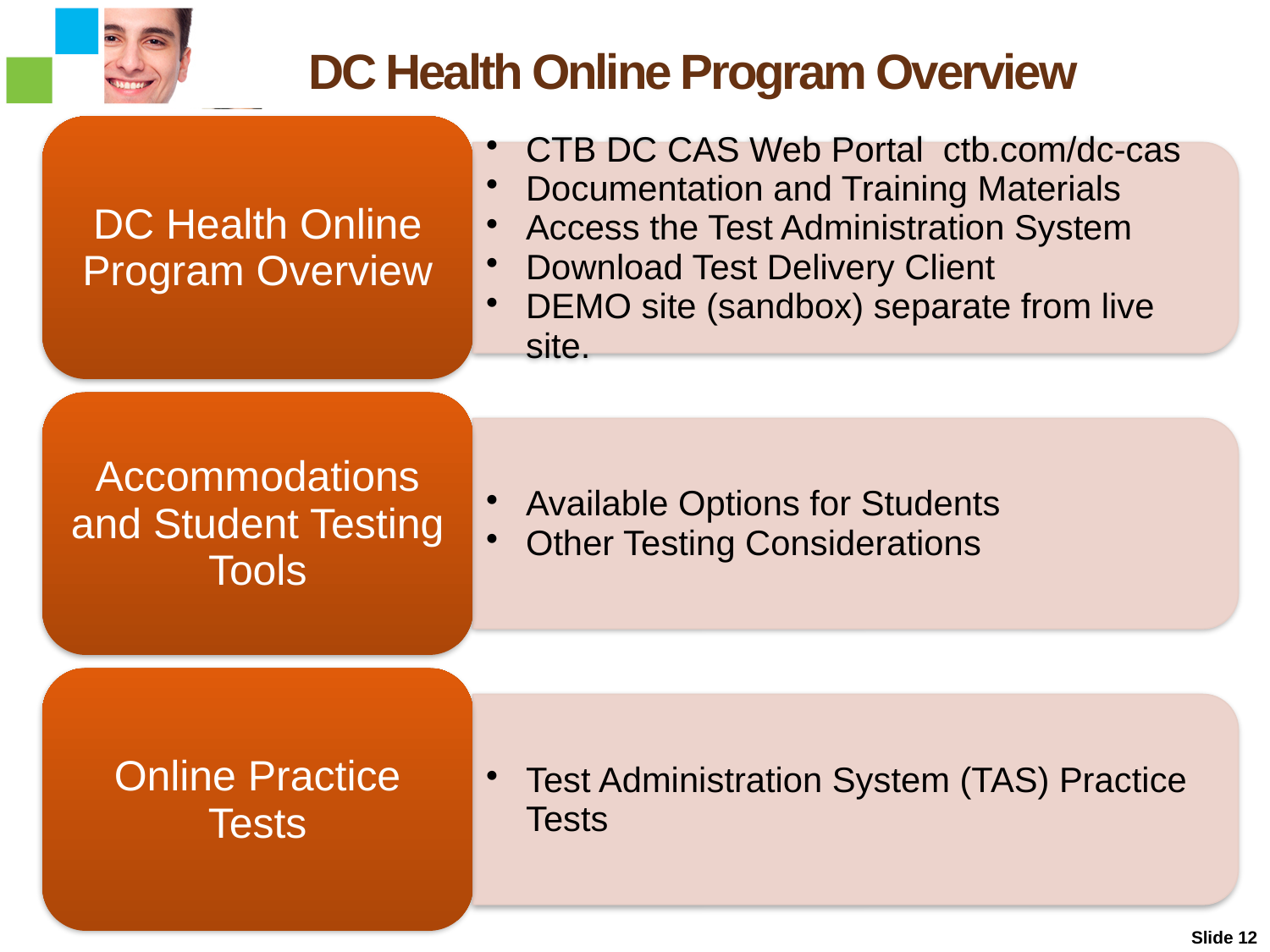

DC Health Online Program Overview
DC Health Online Program Overview
Online Practice Tests
CTB DC CAS Web Portal  ctb.com/dc-cas
Documentation and Training Materials
Access the Test Administration System
Download Test Delivery Client
Available Options for Students
Other Testing Considerations
Test Administration System (TAS) Practice Tests
DEMO site (sandbox) separate from live site.
Slide 12